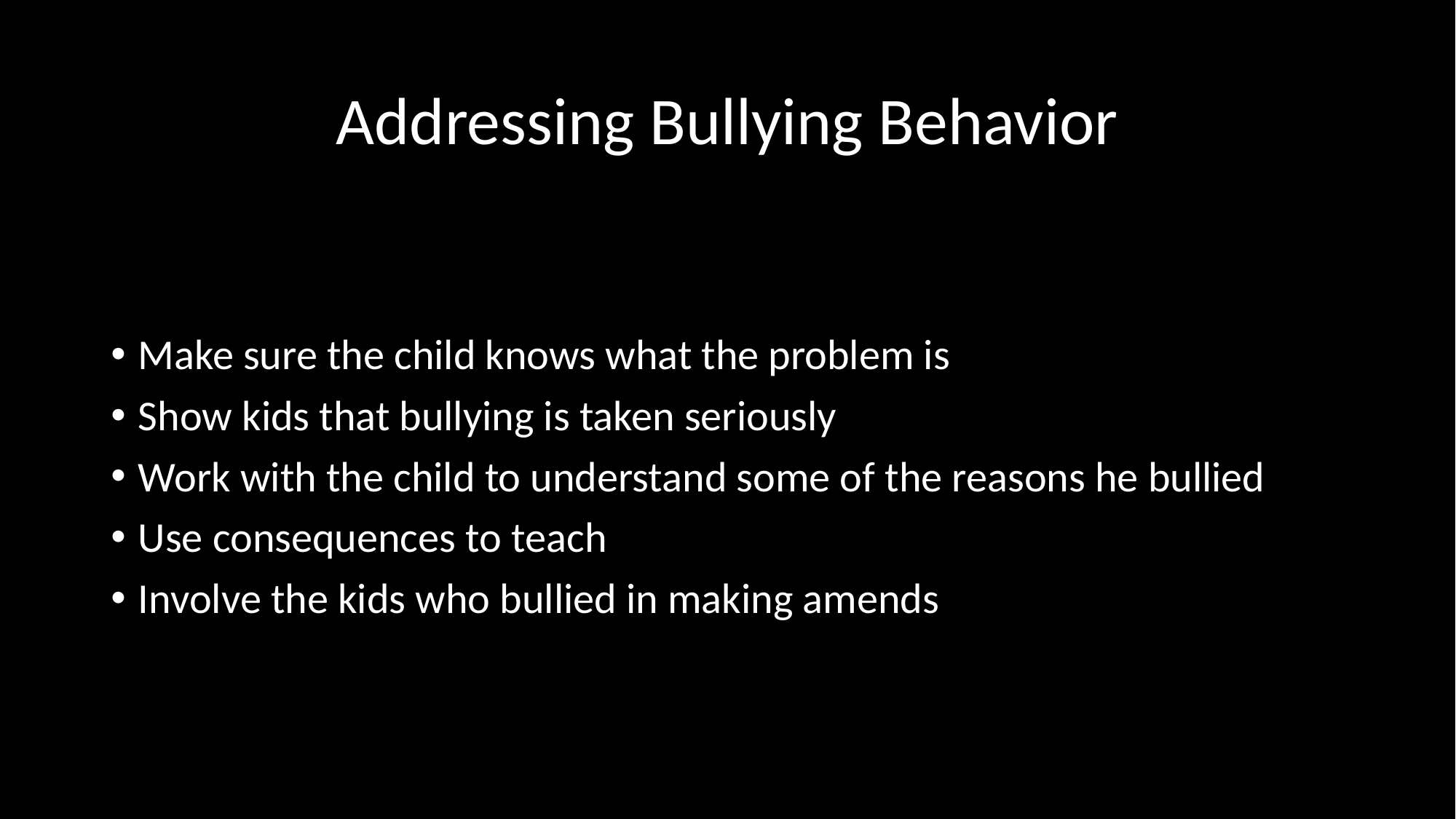

# Addressing Bullying Behavior
Make sure the child knows what the problem is
Show kids that bullying is taken seriously
Work with the child to understand some of the reasons he bullied
Use consequences to teach
Involve the kids who bullied in making amends